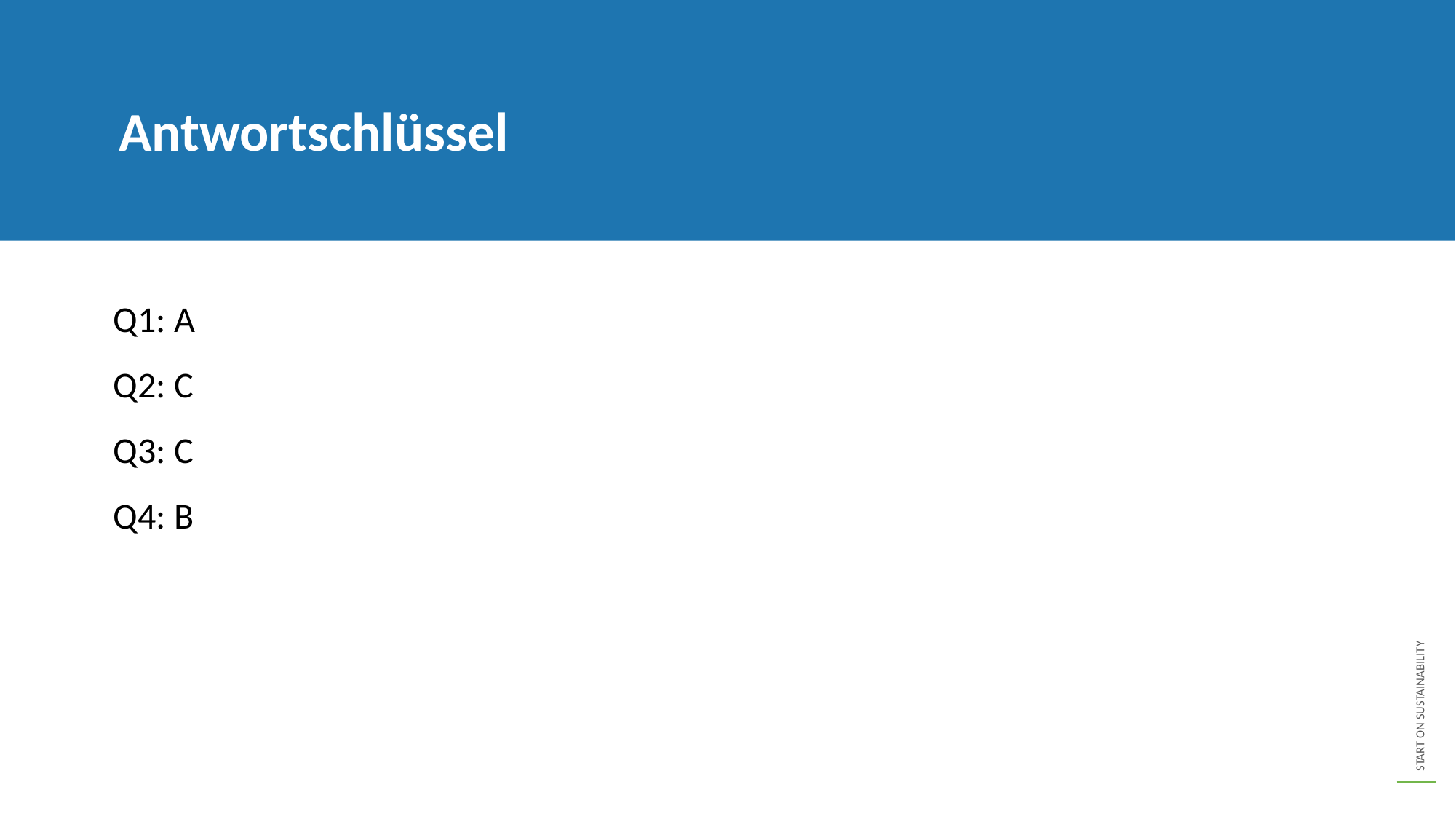

Antwortschlüssel
Q1: A
Q2: C
Q3: C
Q4: B